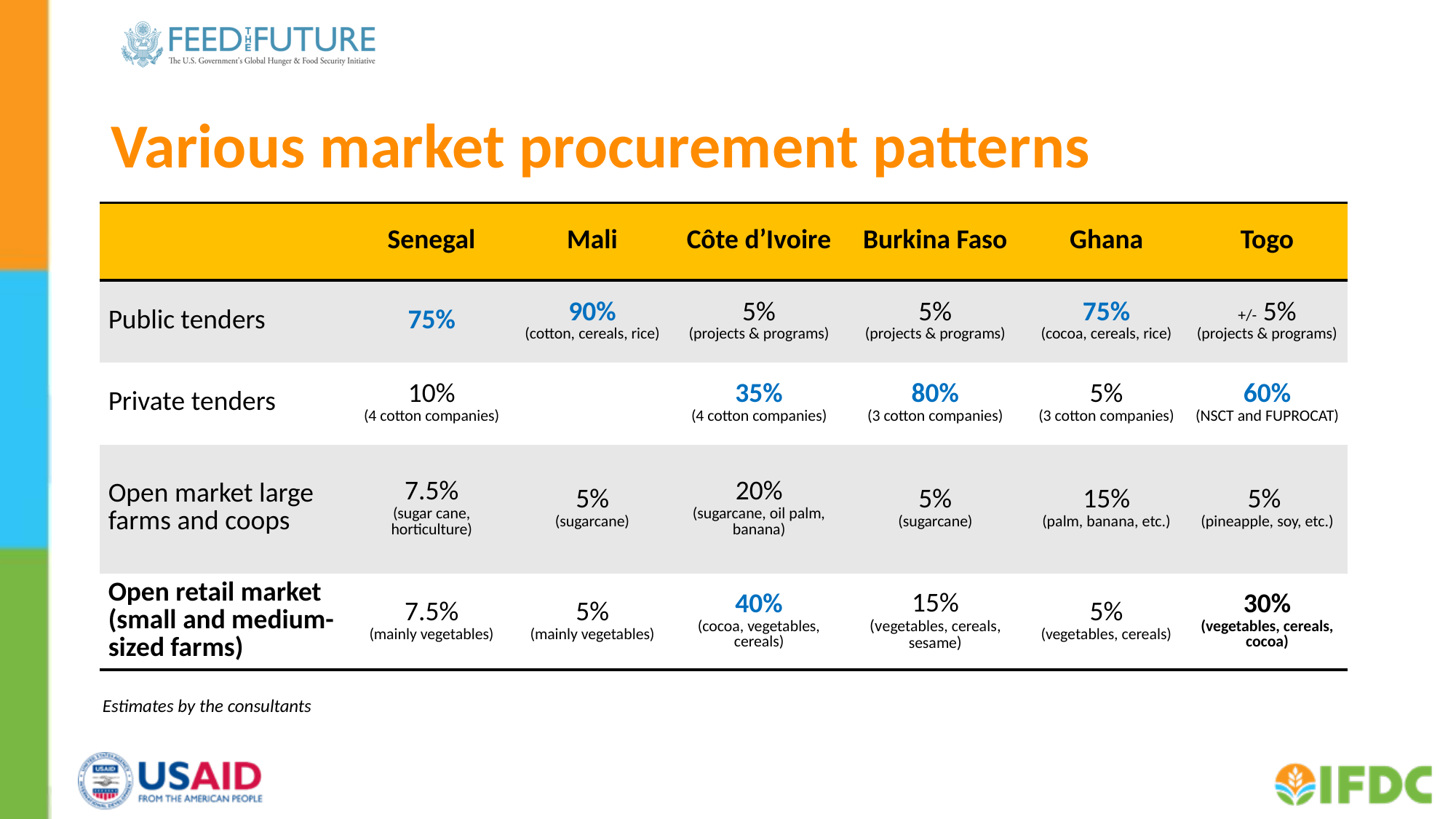

# Various market procurement patterns
|  | Senegal | Mali | Côte d’Ivoire | Burkina Faso | Ghana | Togo |
| --- | --- | --- | --- | --- | --- | --- |
| Public tenders | 75% | 90% (cotton, cereals, rice) | 5% (projects & programs) | 5% (projects & programs) | 75% (cocoa, cereals, rice) | +/- 5% (projects & programs) |
| Private tenders | 10% (4 cotton companies) |  | 35% (4 cotton companies) | 80% (3 cotton companies) | 5% (3 cotton companies) | 60% (NSCT and FUPROCAT) |
| Open market large farms and coops | 7.5% (sugar cane, horticulture) | 5% (sugarcane) | 20% (sugarcane, oil palm, banana) | 5% (sugarcane) | 15% (palm, banana, etc.) | 5% (pineapple, soy, etc.) |
| Open retail market (small and medium-sized farms) | 7.5% (mainly vegetables) | 5% (mainly vegetables) | 40% (cocoa, vegetables, cereals) | 15% (vegetables, cereals, sesame) | 5% (vegetables, cereals) | 30% (vegetables, cereals, cocoa) |
Estimates by the consultants